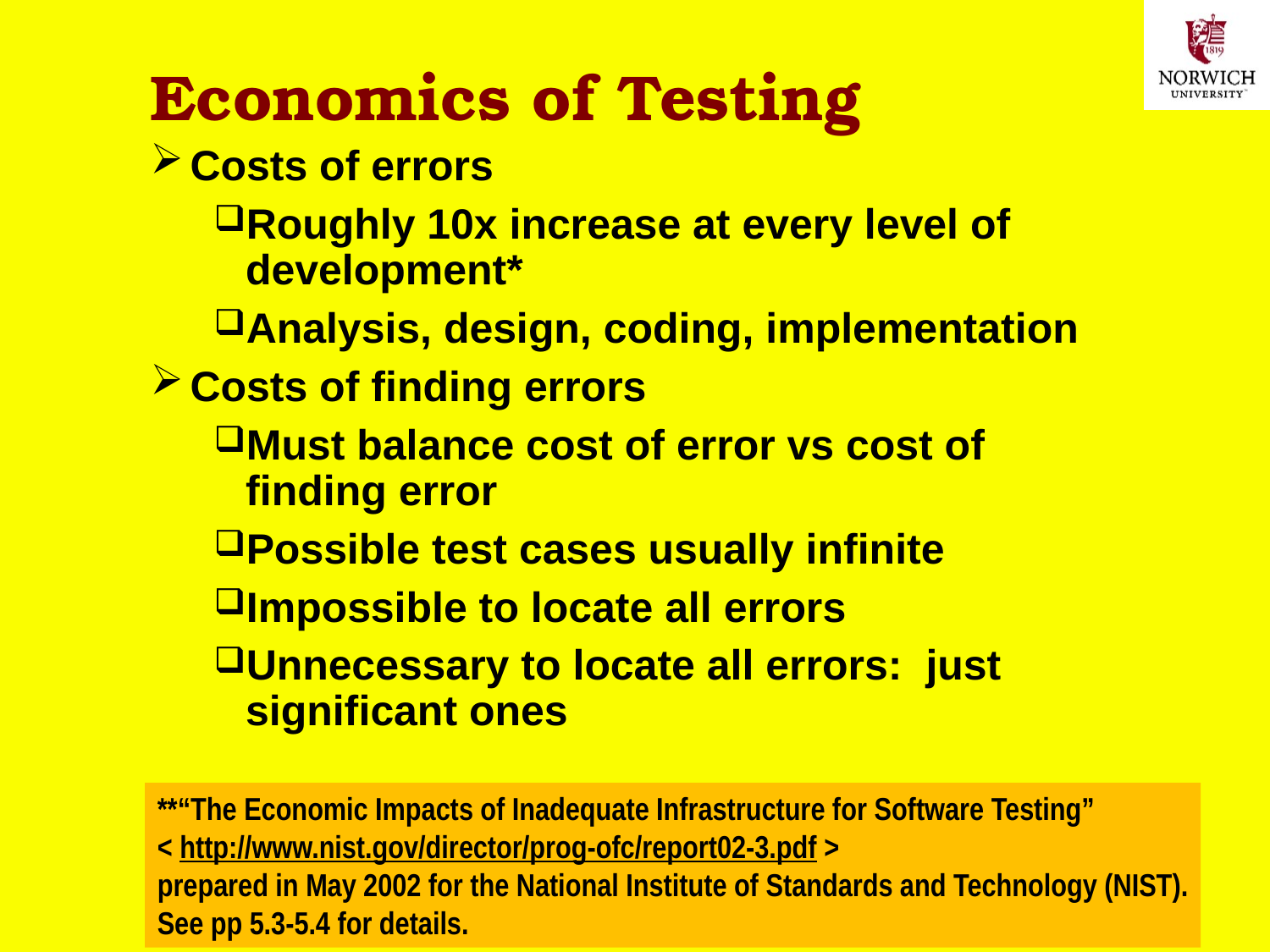

# Economics of Testing
Costs of errors
Roughly 10x increase at every level of development*
Analysis, design, coding, implementation
Costs of finding errors
Must balance cost of error vs cost of finding error
Possible test cases usually infinite
Impossible to locate all errors
Unnecessary to locate all errors:  just significant ones
**“The Economic Impacts of Inadequate Infrastructure for Software Testing”
< http://www.nist.gov/director/prog-ofc/report02-3.pdf >
prepared in May 2002 for the National Institute of Standards and Technology (NIST).
See pp 5.3-5.4 for details.